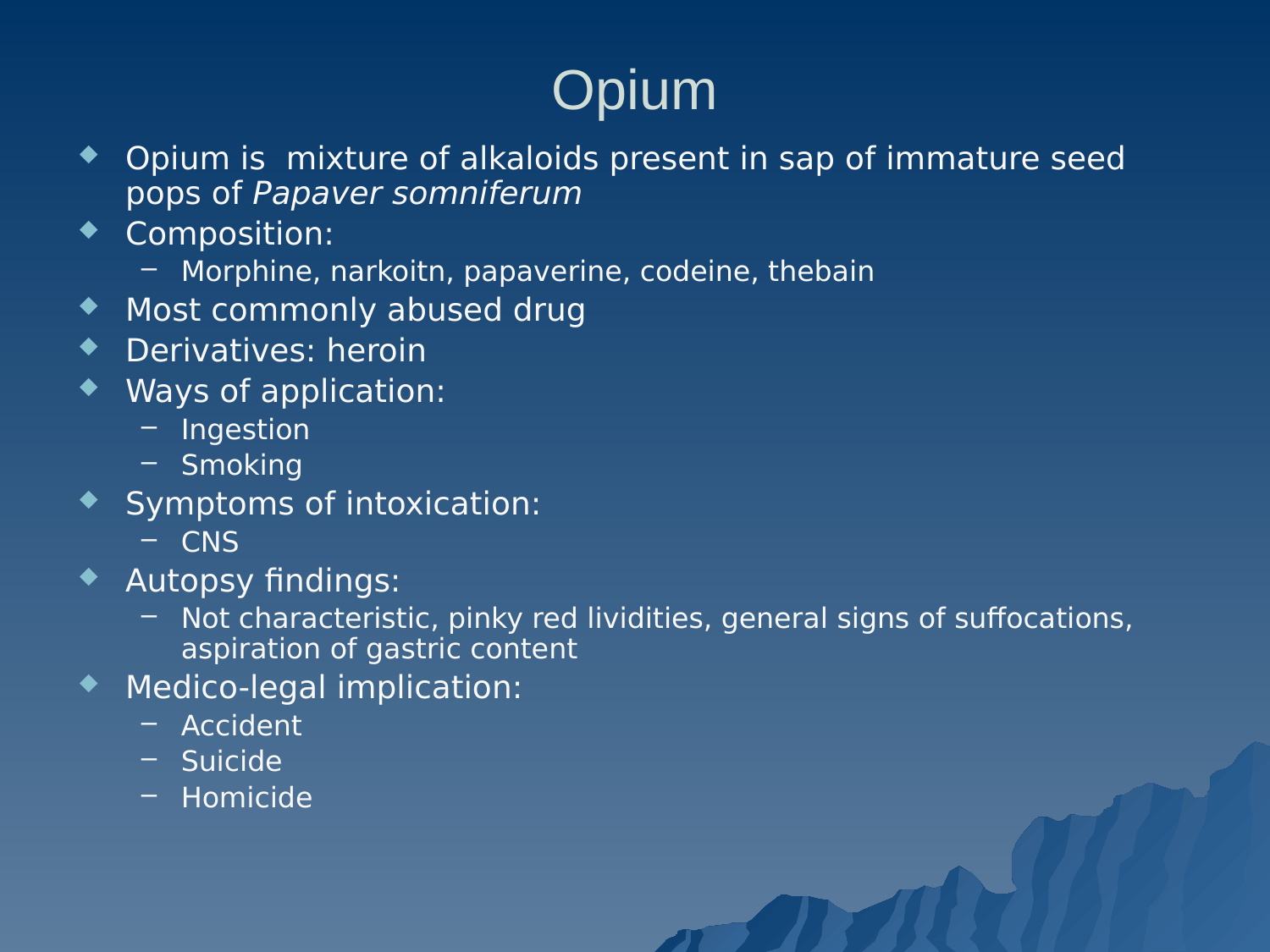

# Opium
Opium is  mixture of alkaloids present in sap of immature seed pops of Papaver somniferum
Composition:
Morphine, narkoitn, papaverine, codeine, thebain
Most commonly abused drug
Derivatives: heroin
Ways of application:
Ingestion
Smoking
Symptoms of intoxication:
CNS
Autopsy findings:
Not characteristic, pinky red lividities, general signs of suffocations, aspiration of gastric content
Medico-legal implication:
Accident
Suicide
Homicide